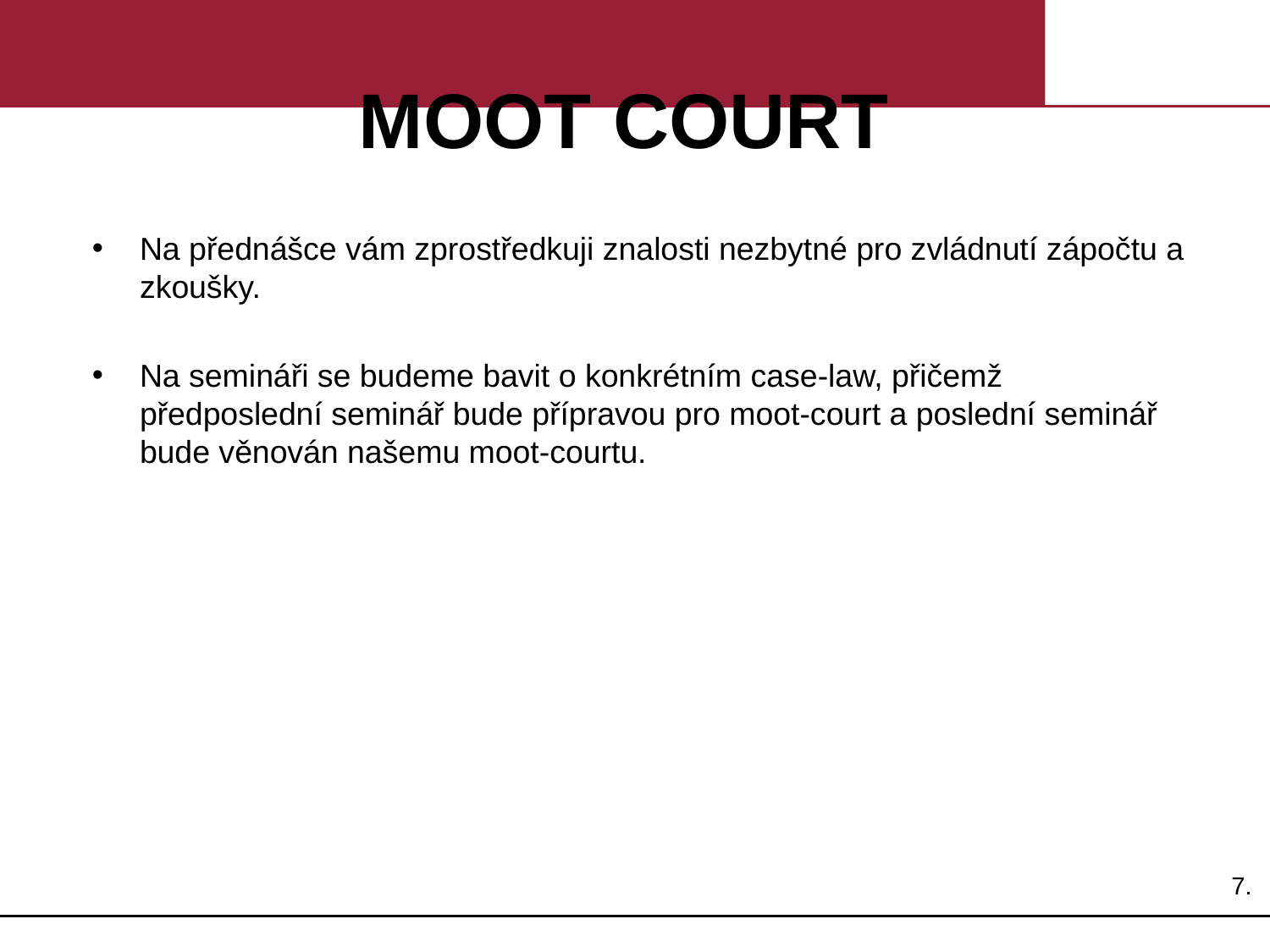

# MOOT COURT

Na přednášce vám zprostředkuji znalosti nezbytné pro zvládnutí zápočtu a zkoušky.

Na semináři se budeme bavit o konkrétním case-law, přičemž předposlední seminář bude přípravou pro moot-court a poslední seminář bude věnován našemu moot-courtu.
7.